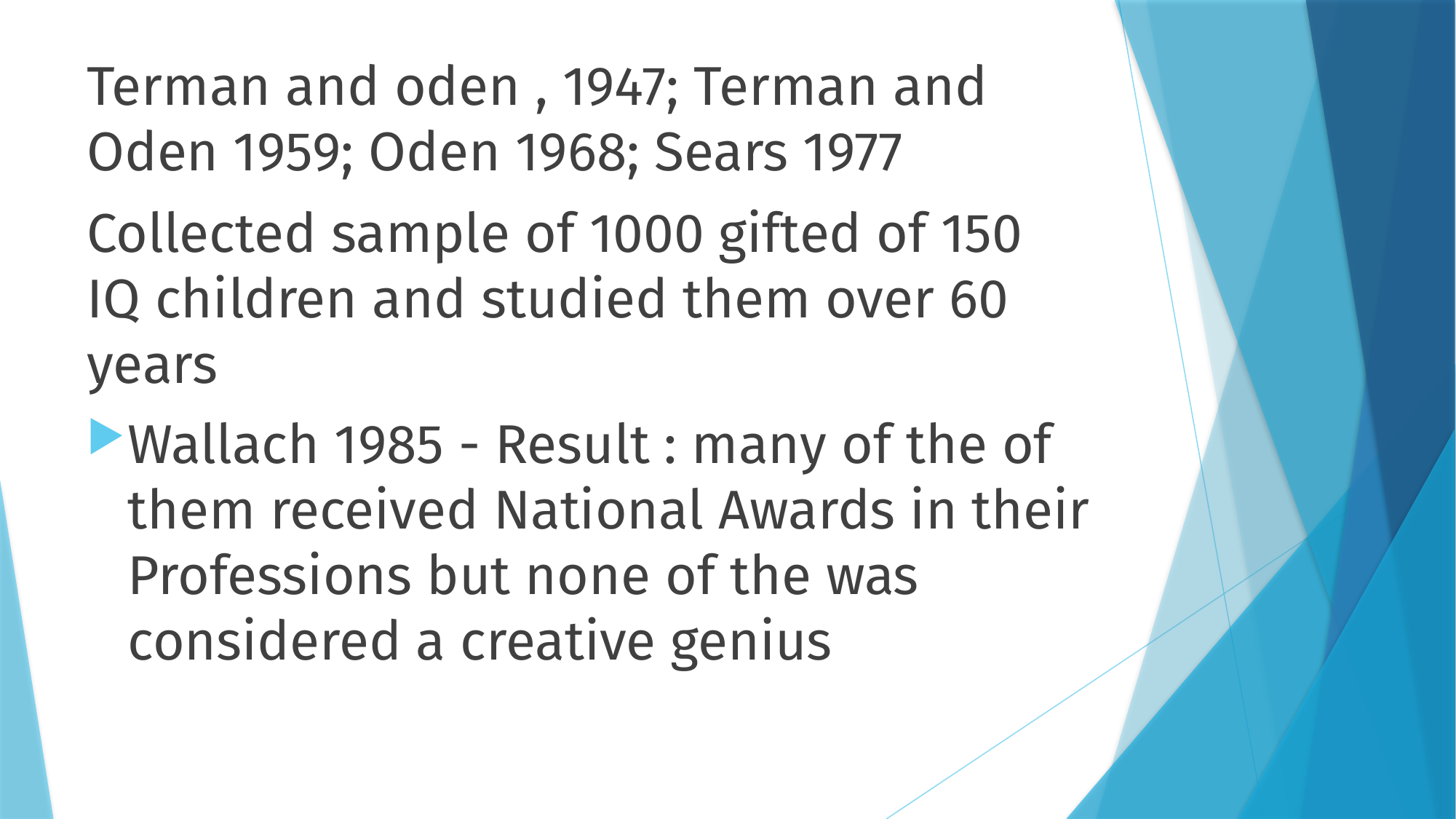

Terman and oden , 1947; Terman and Oden 1959; Oden 1968; Sears 1977
Collected sample of 1000 gifted of 150 IQ children and studied them over 60 years
Wallach 1985 - Result : many of the of them received National Awards in their Professions but none of the was considered a creative genius